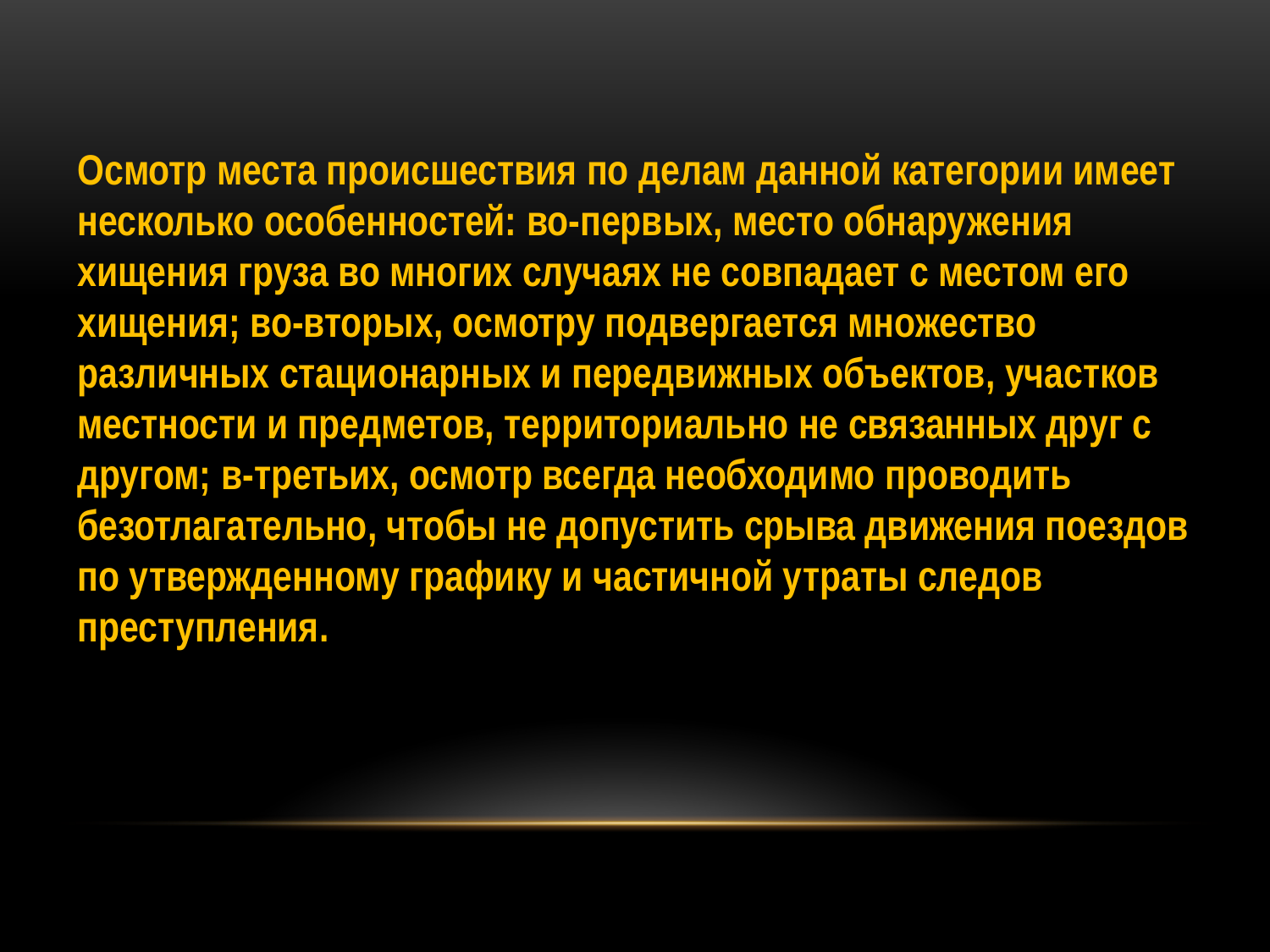

Осмотр места происшествия по делам данной категории имеет несколько особенностей: во-первых, место обнаружения хищения груза во многих случаях не совпадает с местом его хищения; во-вторых, осмотру подвергается множество различных стационарных и передвижных объектов, участков местности и предметов, территориально не связанных друг с другом; в-третьих, осмотр всегда необходимо проводить безотлагательно, чтобы не допустить срыва движения поездов по утвержденному графику и частичной утраты следов преступления.